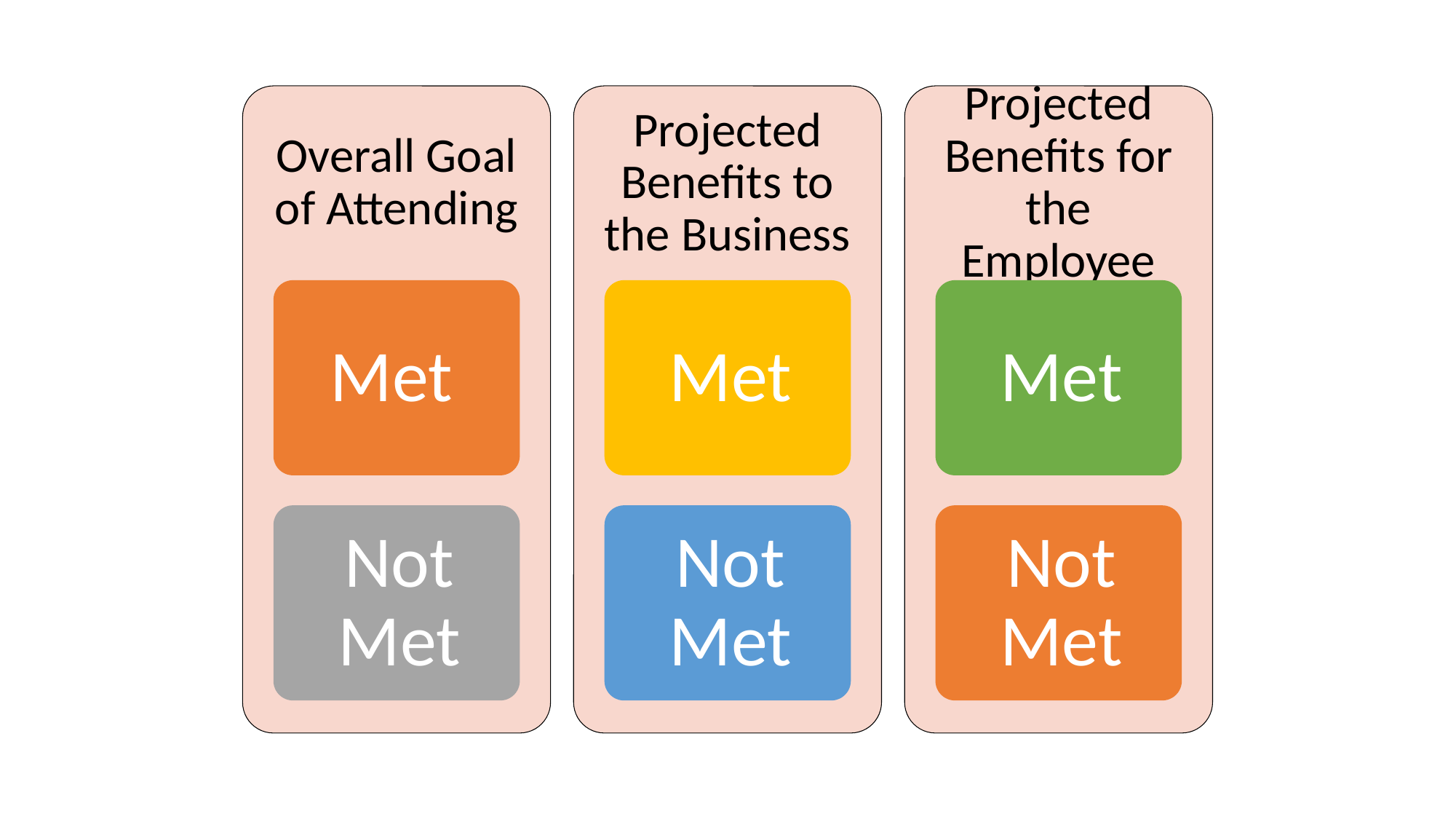

Overall Goal of Attending
Met
Not Met
Projected Benefits to the Business
Met
Not Met
Projected Benefits for the Employee
Met
Not Met